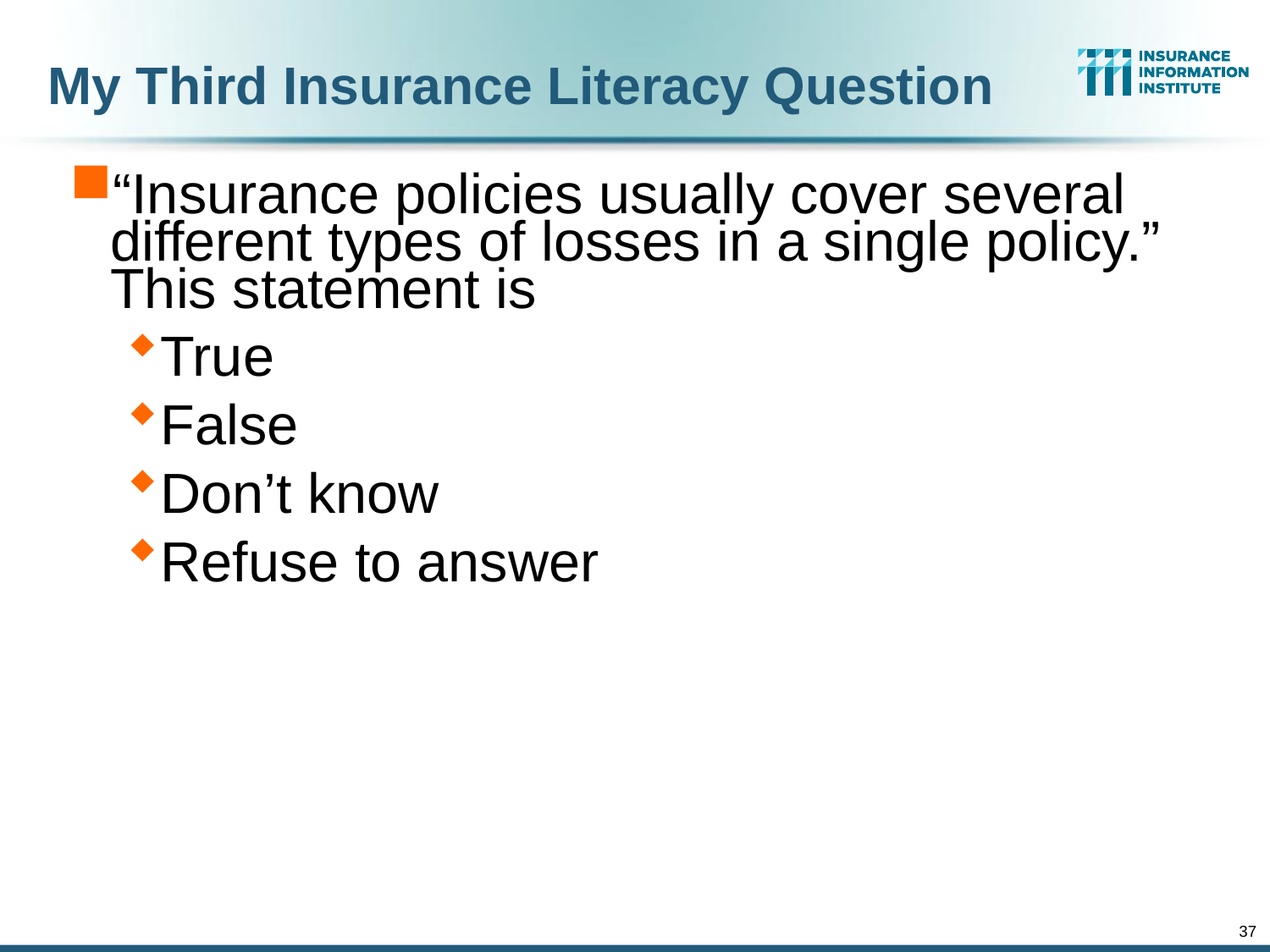

My Third Insurance Literacy Question
“Insurance policies usually cover several different types of losses in a single policy.” This statement is
True
False
Don’t know
Refuse to answer
37
12/01/09 - 9pm
eSlide – P6466 – The Financial Crisis and the Future of the P/C